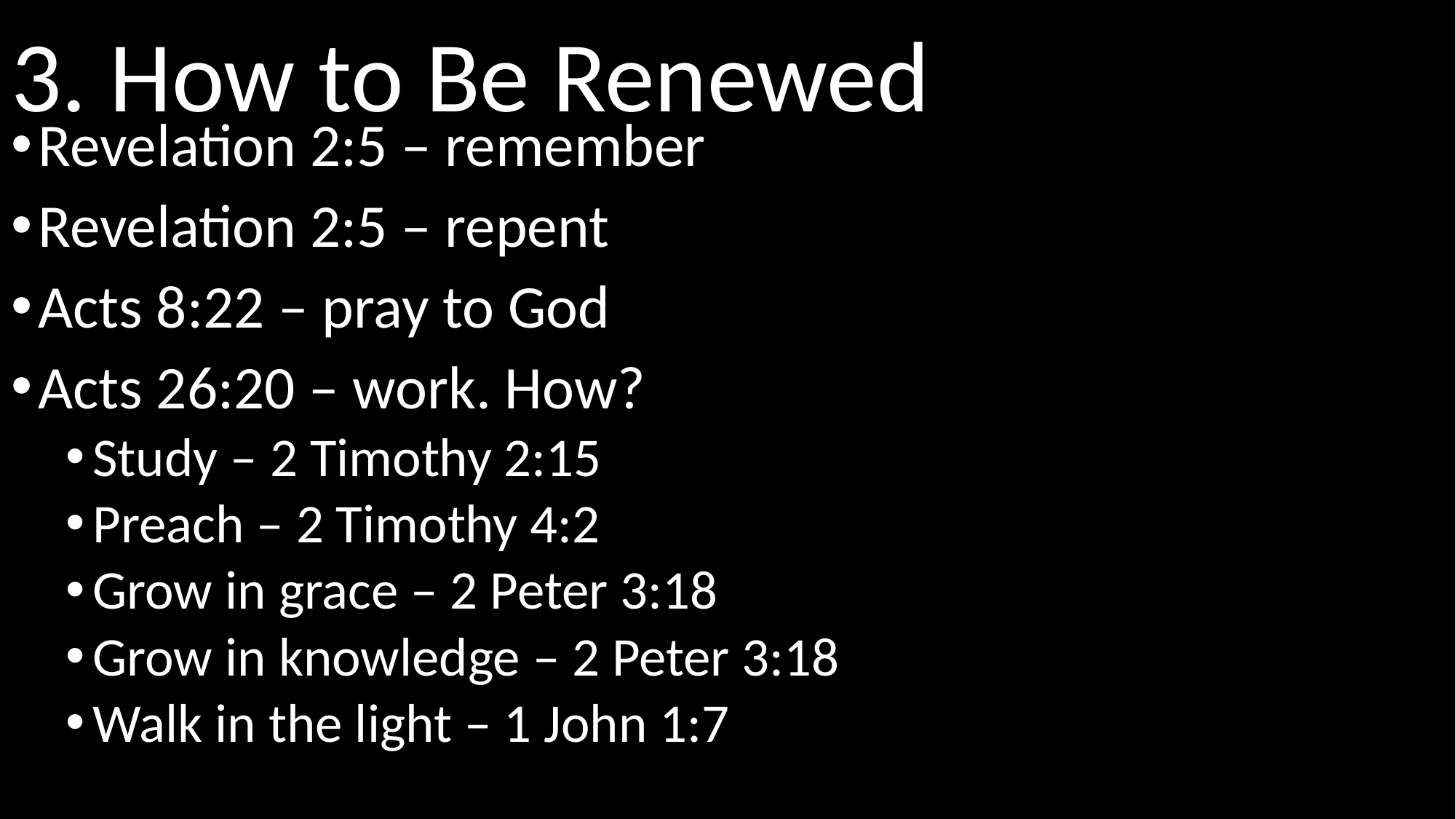

# 3. How to Be Renewed
Revelation 2:5 – remember
Revelation 2:5 – repent
Acts 8:22 – pray to God
Acts 26:20 – work. How?
Study – 2 Timothy 2:15
Preach – 2 Timothy 4:2
Grow in grace – 2 Peter 3:18
Grow in knowledge – 2 Peter 3:18
Walk in the light – 1 John 1:7